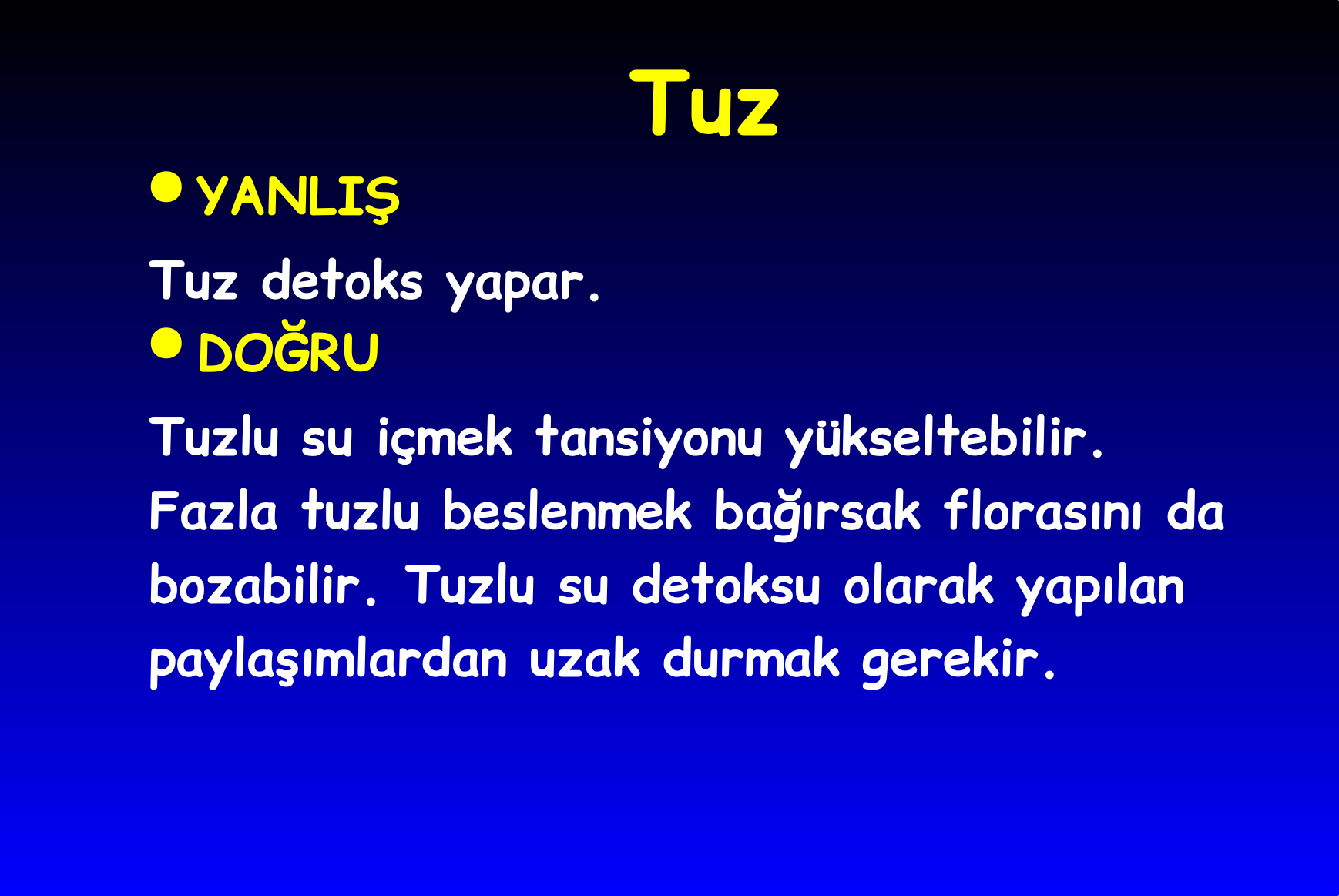

# Tuz
YANLIŞ
Tuz detoks yapar.
DOĞRU
Tuzlu su içmek tansiyonu yükseltebilir. Fazla tuzlu beslenmek bağırsak florasını da bozabilir. Tuzlu su detoksu olarak yapılan paylaşımlardan uzak durmak gerekir.